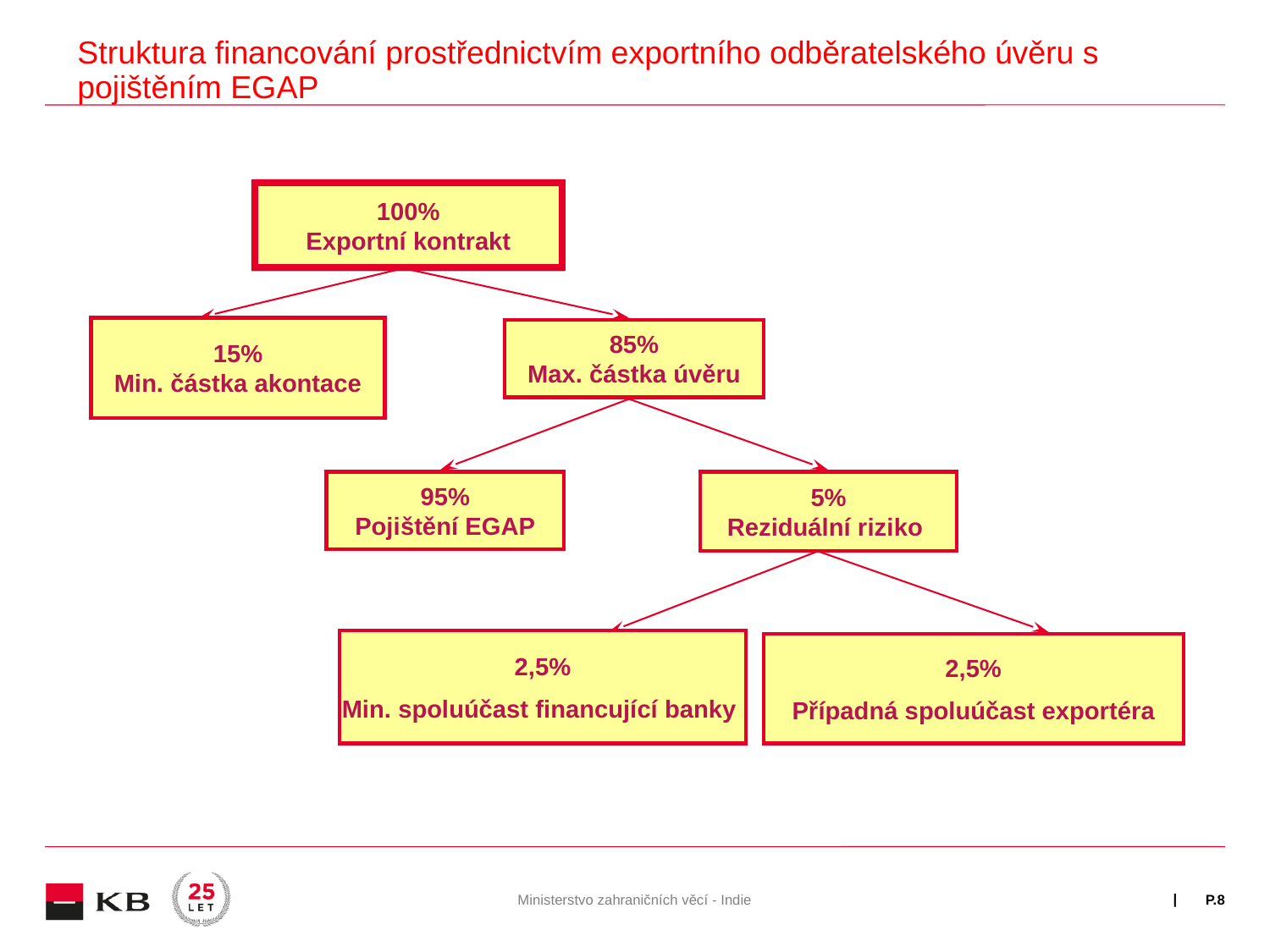

# Struktura financování prostřednictvím exportního odběratelského úvěru s pojištěním EGAP

100%
Exportní kontrakt

15%
Min. částka akontace
85%
Max. částka úvěru

95%
Pojištění EGAP
5%
Reziduální riziko

2,5%
Min. spoluúčast financující banky
2,5%
Případná spoluúčast exportéra
Ministerstvo zahraničních věcí - Indie
P.8